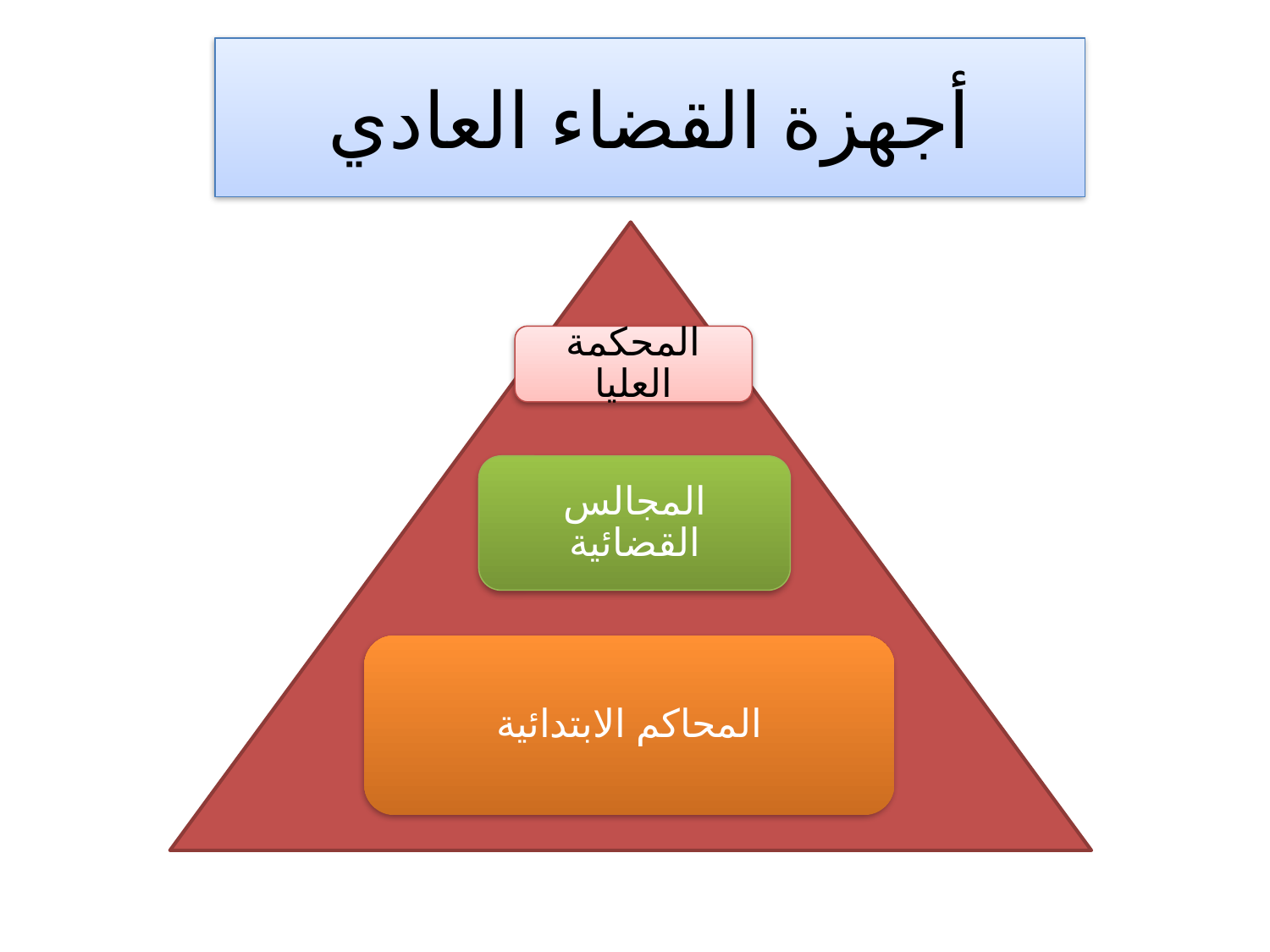

# أجهزة القضاء العادي
المحكمة العليا
المجالس القضائية
المحاكم الابتدائية